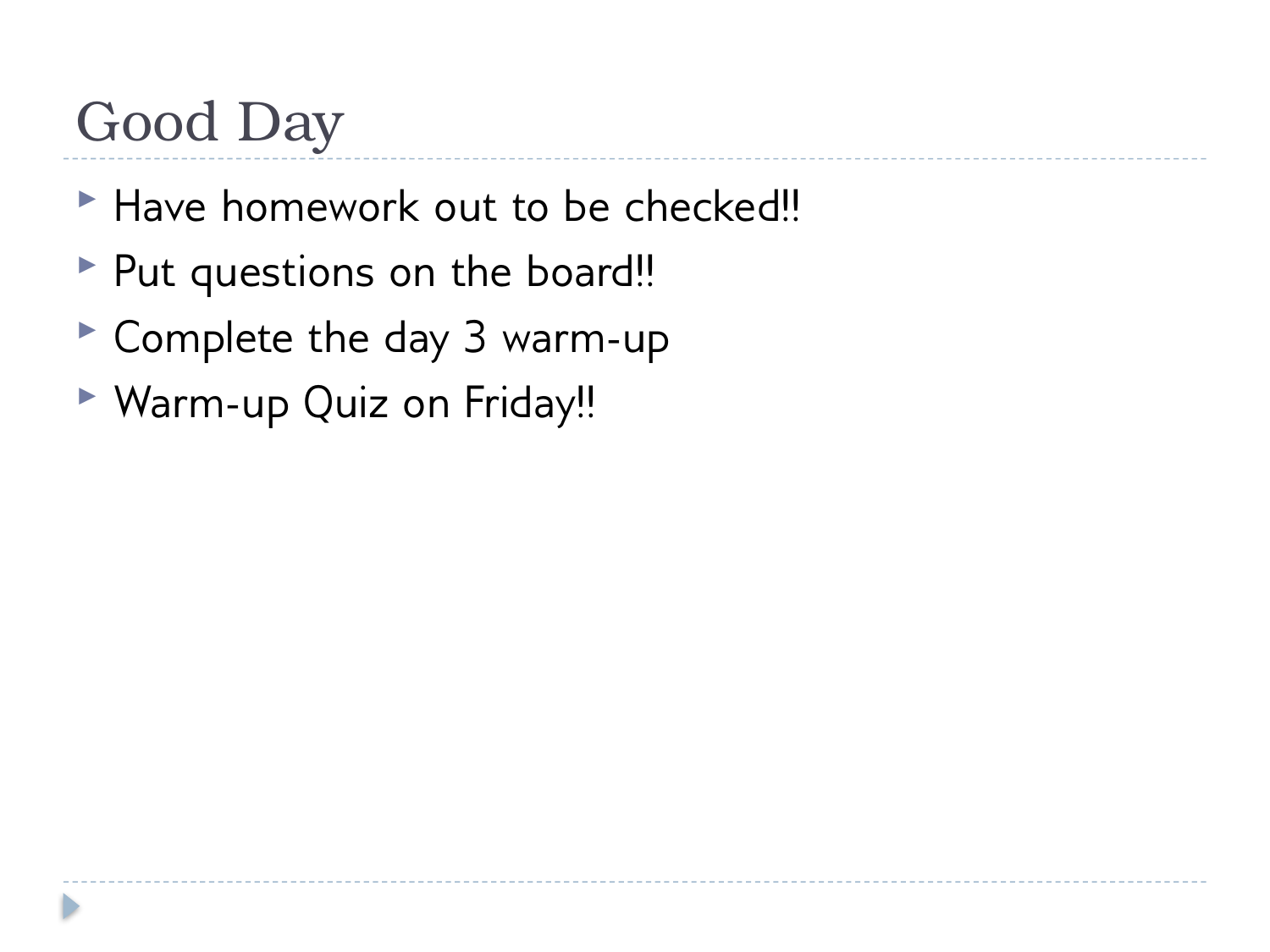

# Good Day
Have homework out to be checked!!
Put questions on the board!!
Complete the day 3 warm-up
Warm-up Quiz on Friday!!